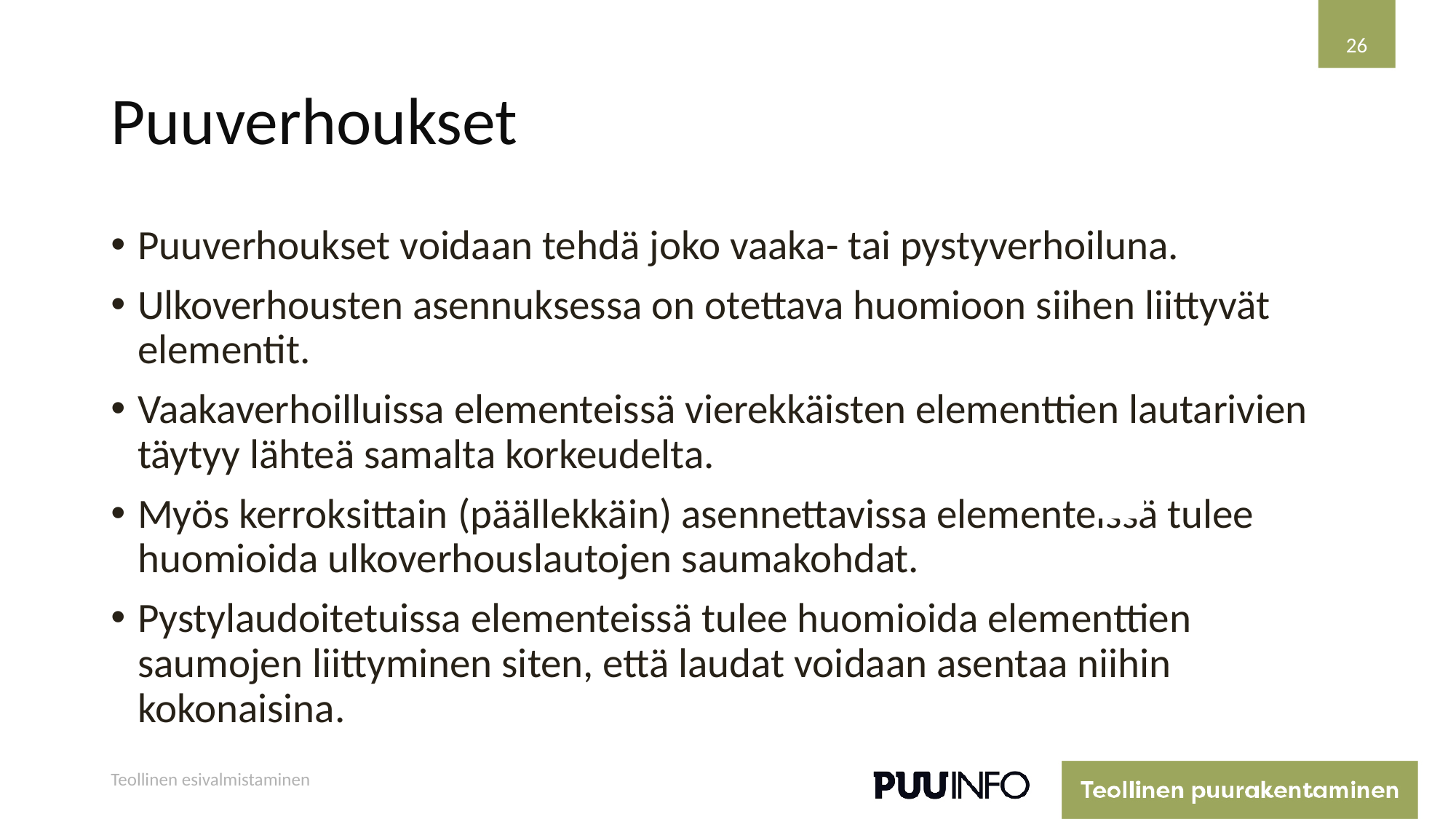

26
# Puuverhoukset
Puuverhoukset voidaan tehdä joko vaaka- tai pystyverhoiluna.
Ulkoverhousten asennuksessa on otettava huomioon siihen liittyvät elementit.
Vaakaverhoilluissa elementeissä vierekkäisten elementtien lautarivien täytyy lähteä samalta korkeudelta.
Myös kerroksittain (päällekkäin) asennettavissa elementeissä tulee huomioida ulkoverhouslautojen saumakohdat.
Pystylaudoitetuissa elementeissä tulee huomioida elementtien saumojen liittyminen siten, että laudat voidaan asentaa niihin kokonaisina.

Teollinen esivalmistaminen